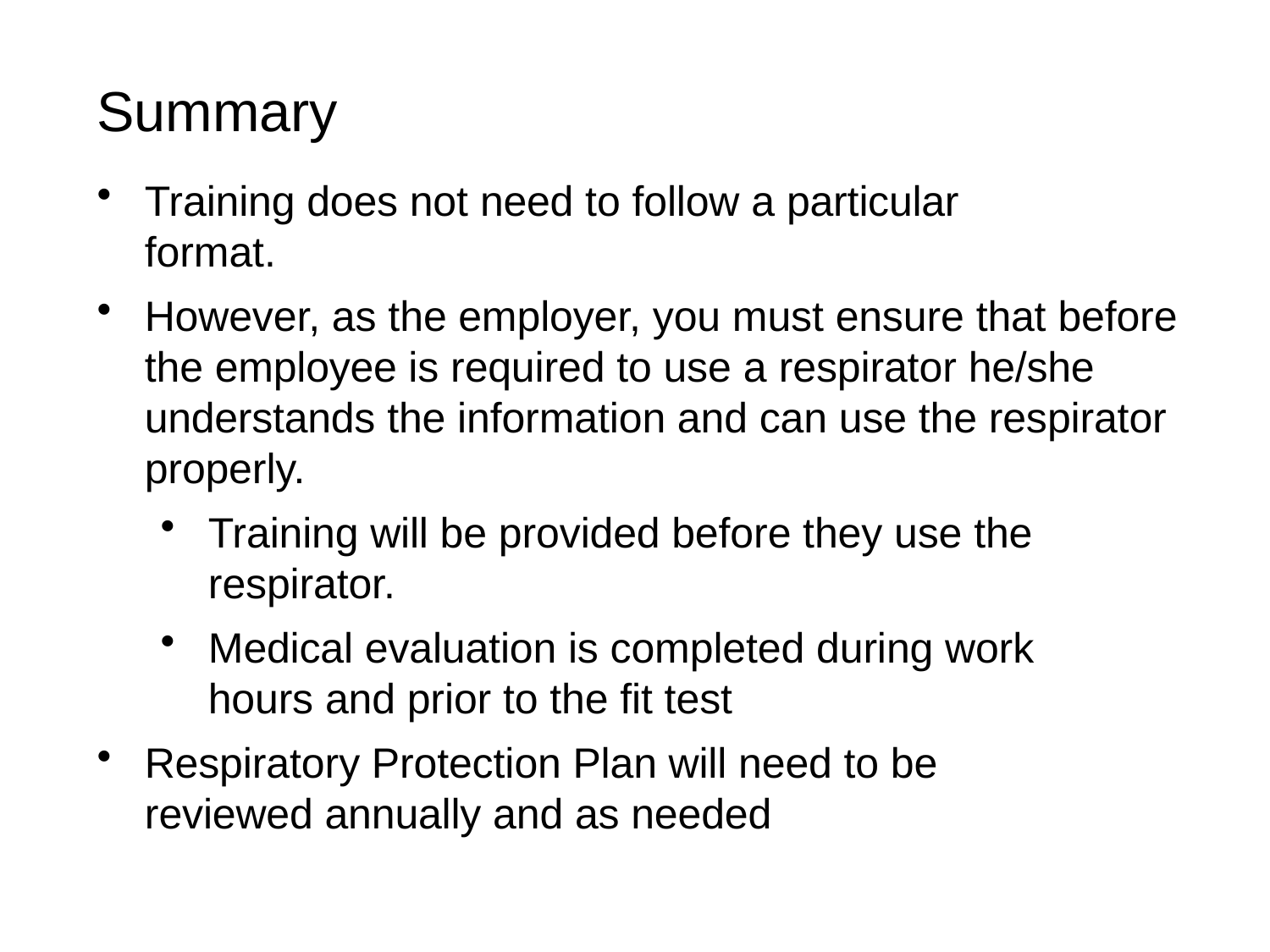

# Summary
Training does not need to follow a particular format.
However, as the employer, you must ensure that before the employee is required to use a respirator he/she understands the information and can use the respirator properly.
Training will be provided before they use the respirator.
Medical evaluation is completed during work hours and prior to the fit test
Respiratory Protection Plan will need to be reviewed annually and as needed